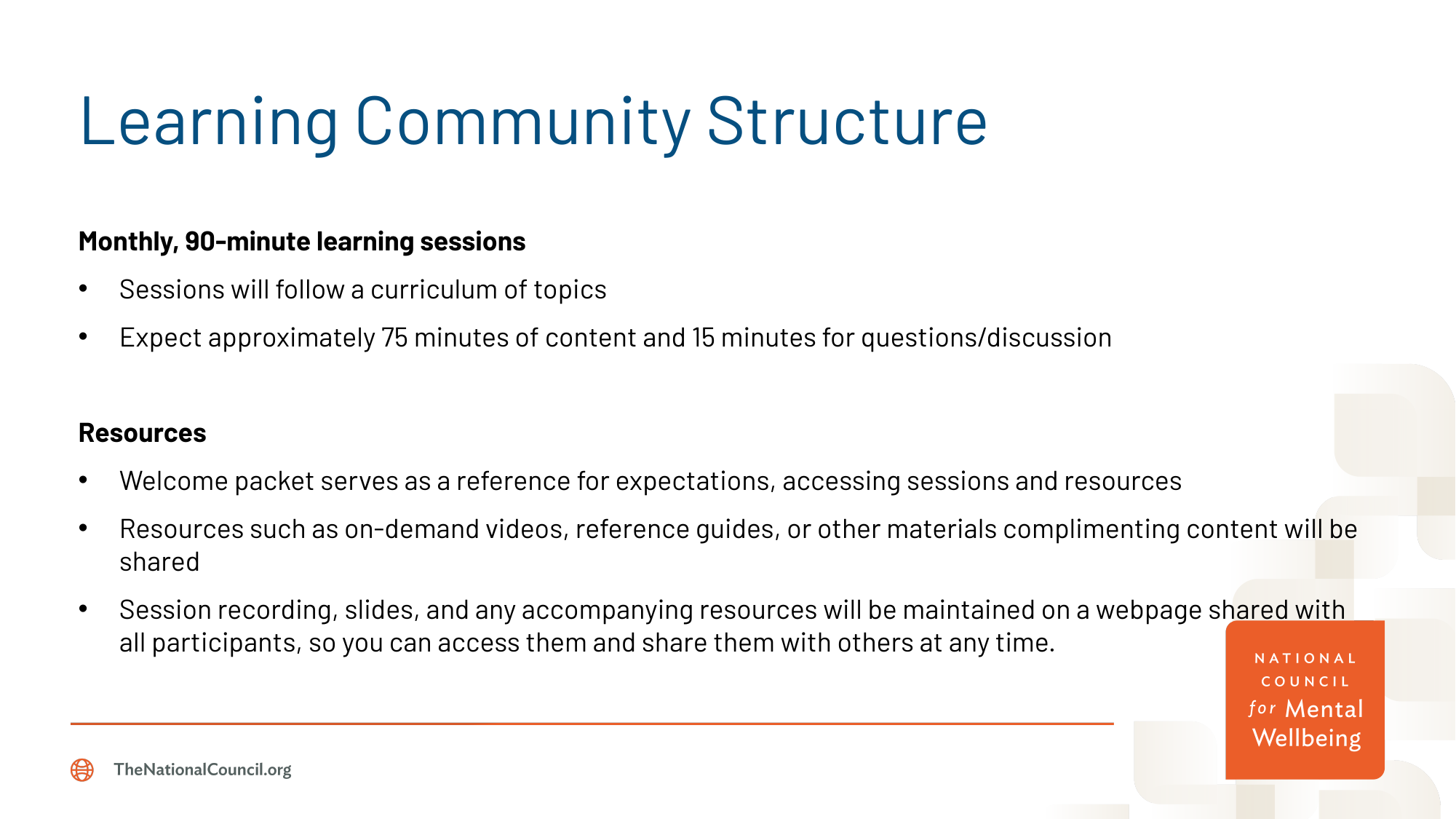

# Learning Community Structure
Monthly, 90-minute learning sessions
Sessions will follow a curriculum of topics
Expect approximately 75 minutes of content and 15 minutes for questions/discussion

Resources
Welcome packet serves as a reference for expectations, accessing sessions and resources
Resources such as on-demand videos, reference guides, or other materials complimenting content will be shared
Session recording, slides, and any accompanying resources will be maintained on a webpage shared with all participants, so you can access them and share them with others at any time.